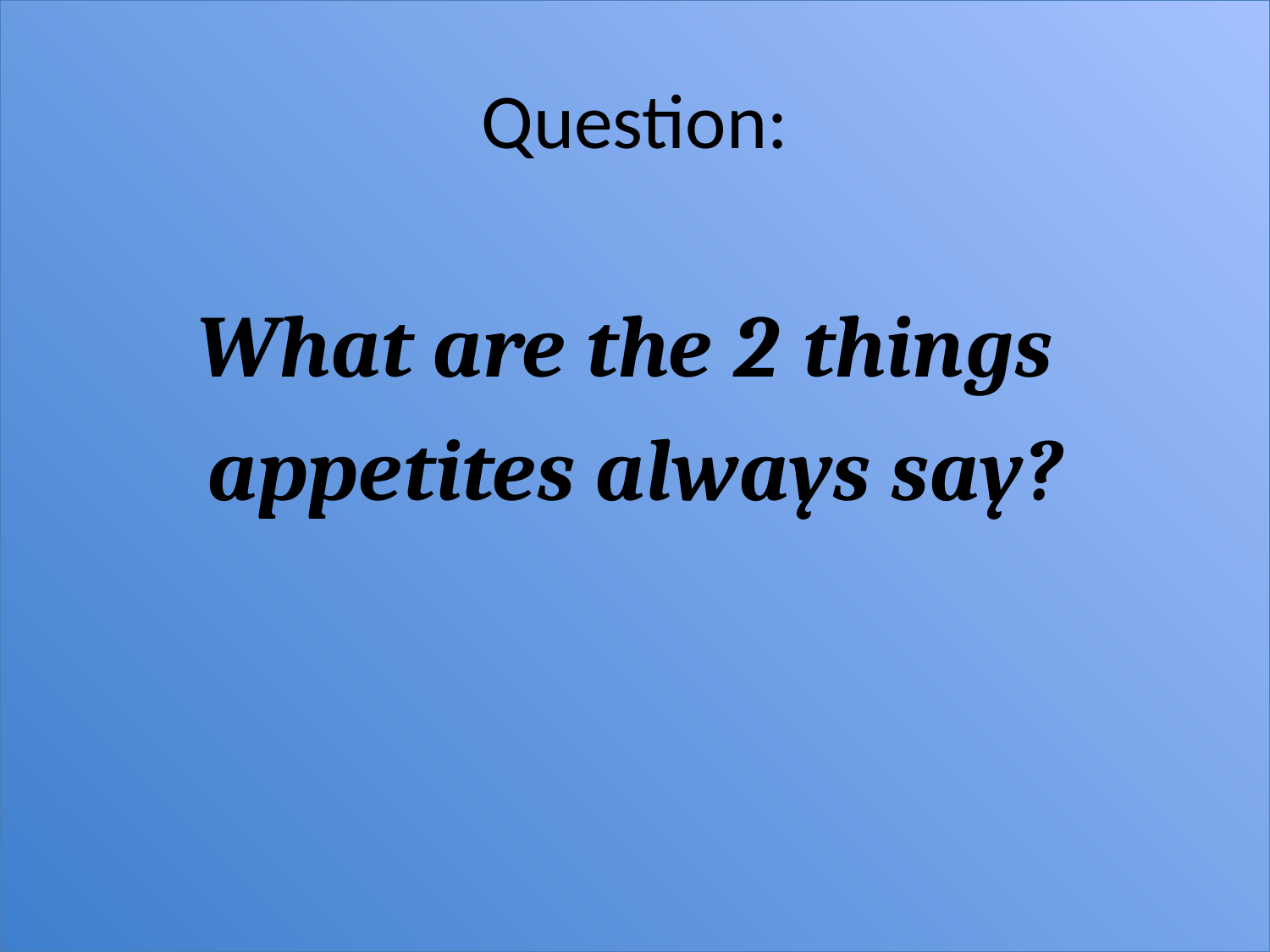

# Question:

What are the 2 things
appetites always say?